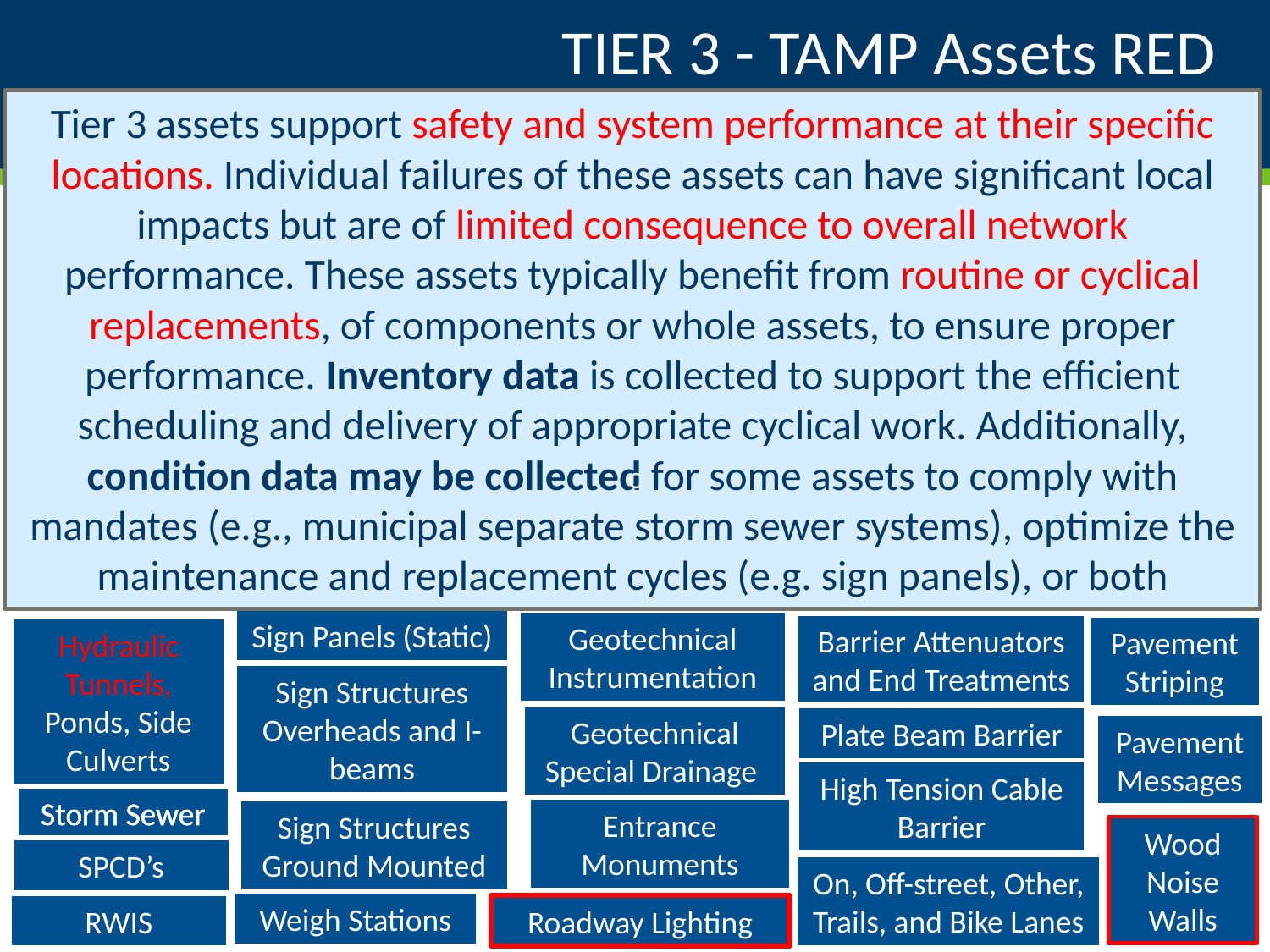

# TIER 3 - TAMP Assets RED
Tier 3 assets support safety and system performance at their specific locations. Individual failures of these assets can have significant local impacts but are of limited consequence to overall network performance. These assets typically benefit from routine or cyclical replacements, of components or whole assets, to ensure proper performance. Inventory data is collected to support the efficient scheduling and delivery of appropriate cyclical work. Additionally, condition data may be collected for some assets to comply with mandates (e.g., municipal separate storm sewer systems), optimize the maintenance and replacement cycles (e.g. sign panels), or both
c
Sign Panels (Static)
Geotechnical Instrumentation
Barrier Attenuators and End Treatments
Pavement Striping
Hydraulic Tunnels, Ponds, Side Culverts
Sign Structures Overheads and I-beams
Geotechnical Special Drainage
Plate Beam Barrier
Pavement Messages
High Tension Cable Barrier
Storm Sewer
Entrance Monuments
Sign Structures Ground Mounted
Wood Noise Walls
SPCD’s
On, Off-street, Other, Trails, and Bike Lanes
Weigh Stations
RWIS
Roadway Lighting